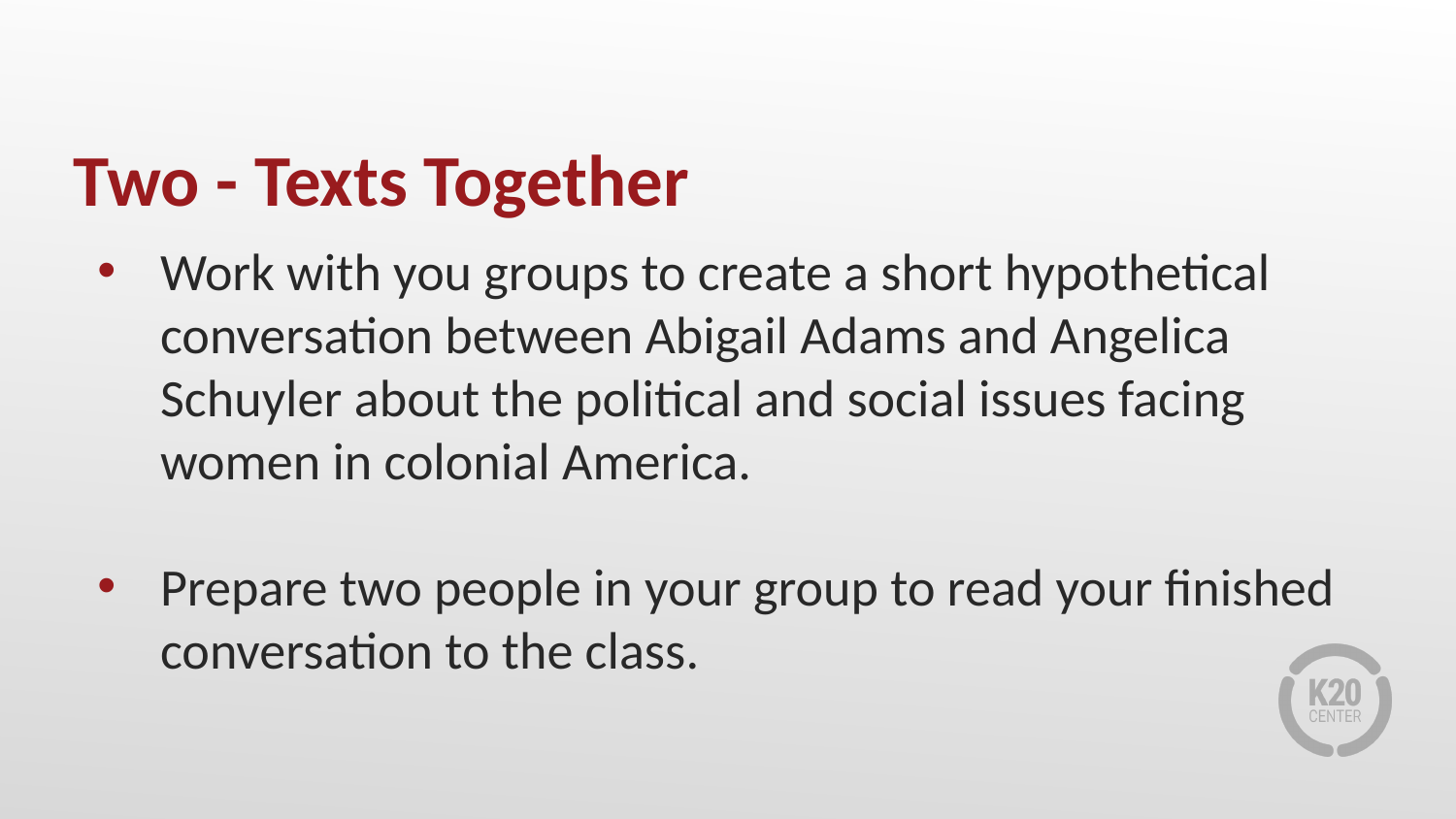

# Two - Texts Together
Work with you groups to create a short hypothetical conversation between Abigail Adams and Angelica Schuyler about the political and social issues facing women in colonial America.

Prepare two people in your group to read your finished conversation to the class.